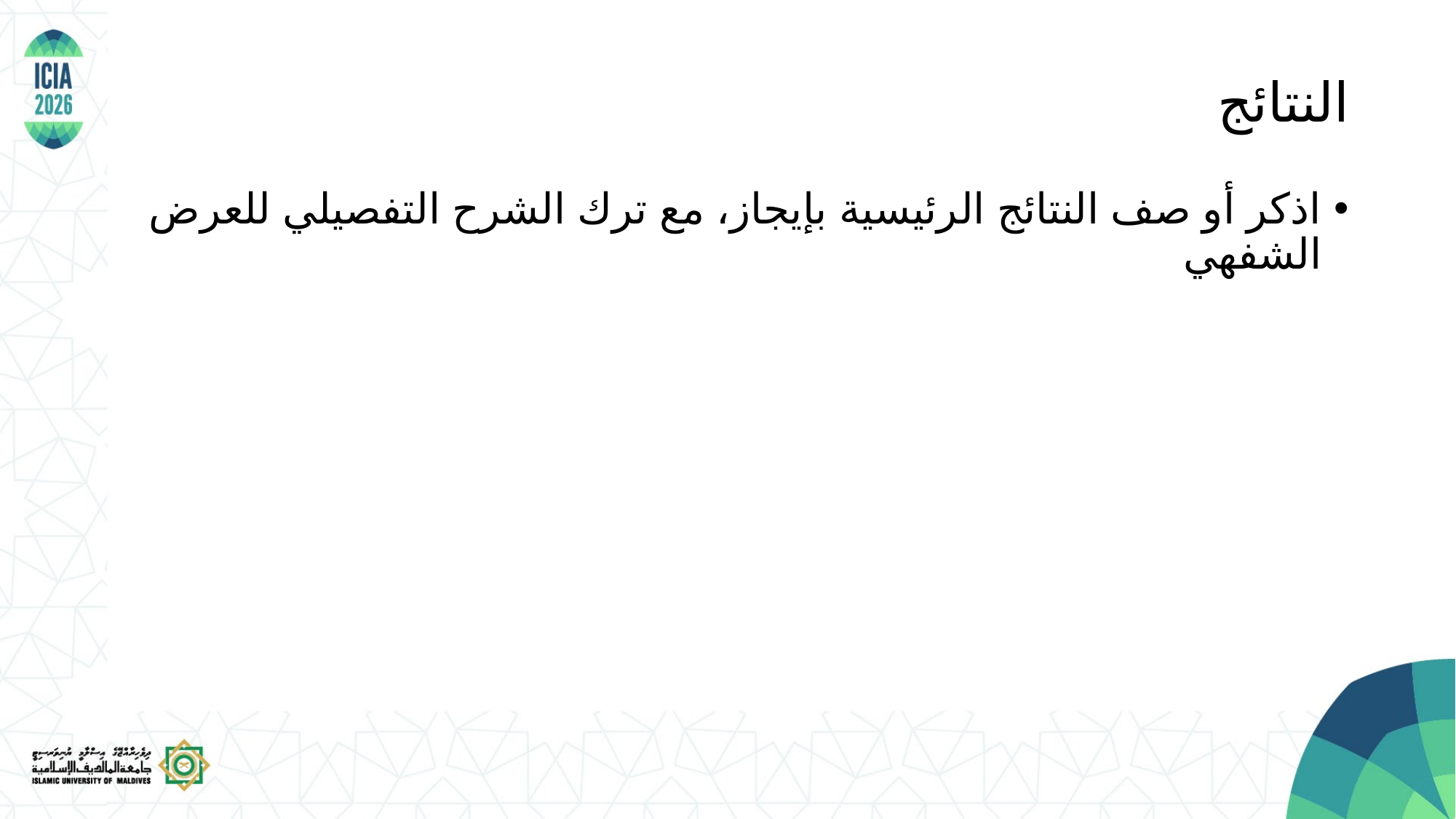

النتائج
اذكر أو صف النتائج الرئيسية بإيجاز، مع ترك الشرح التفصيلي للعرض الشفهي